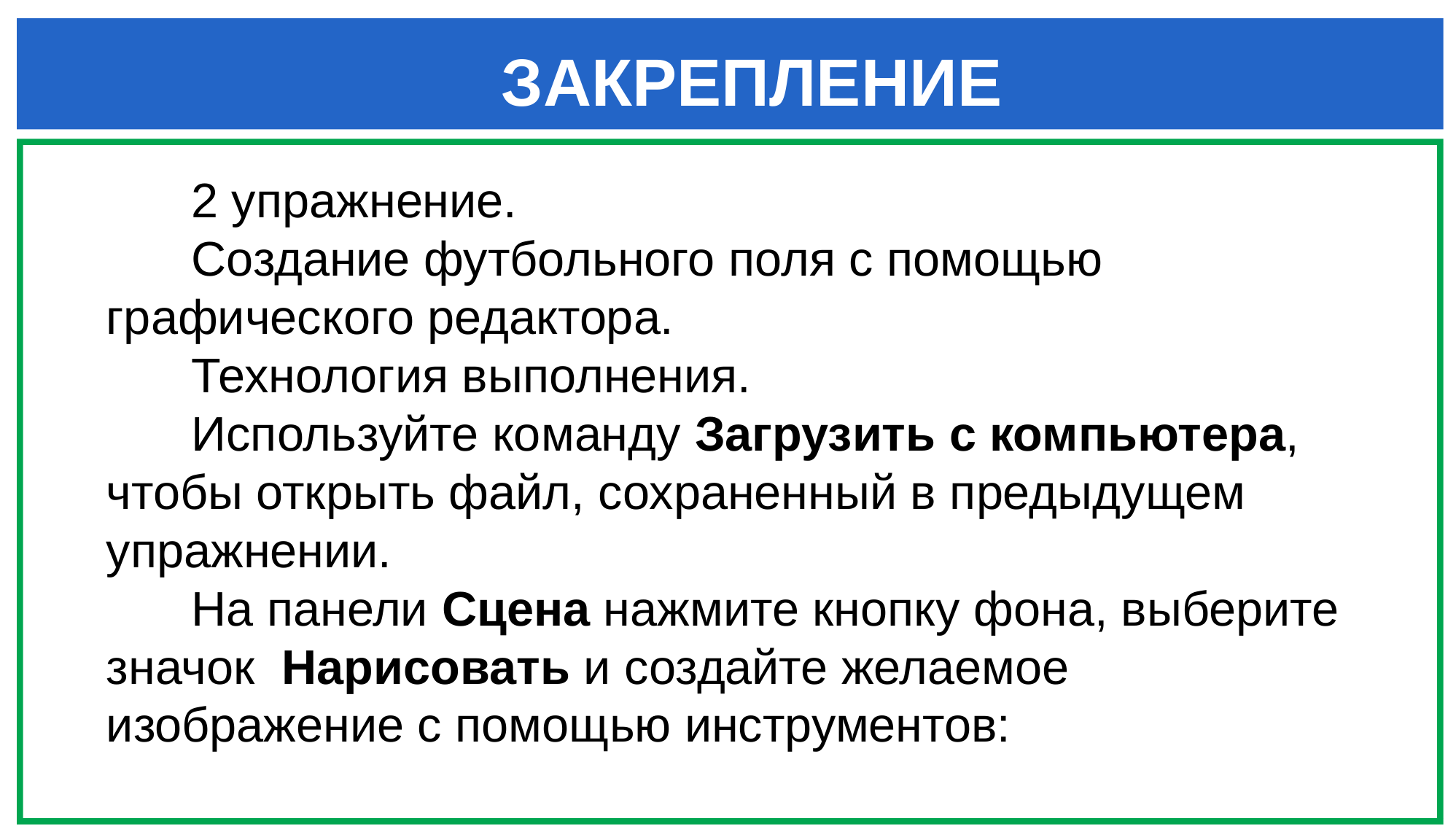

ЗАКРЕПЛЕНИЕ
2 упражнение.
Создание футбольного поля с помощью графического редактора.
Технология выполнения.
Используйте команду Загрузить с компьютера, чтобы открыть файл, сохраненный в предыдущем упражнении.
На панели Сцена нажмите кнопку фона, выберите значок  Нарисовать и создайте желаемое изображение с помощью инструментов: